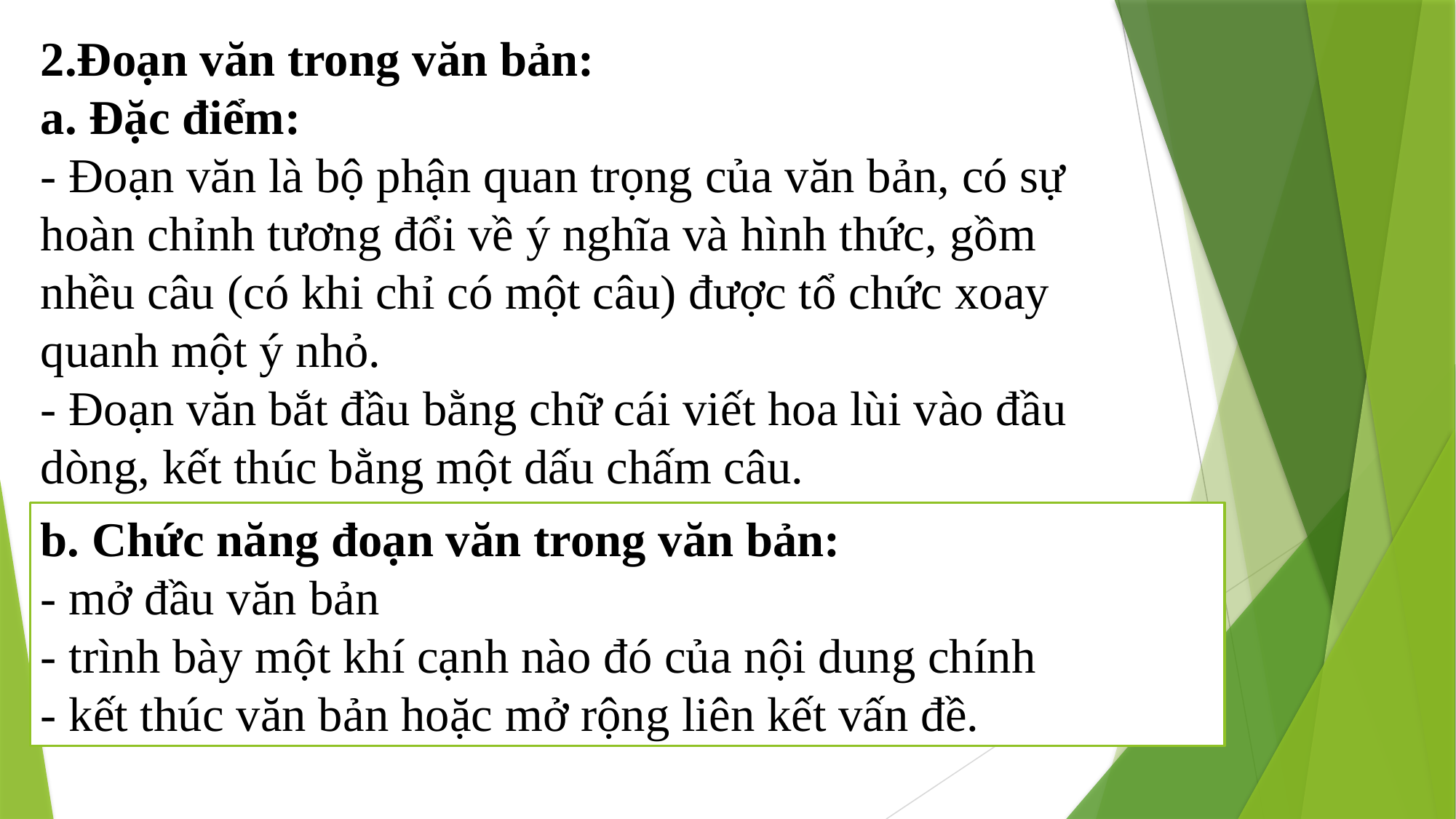

2.Đoạn văn trong văn bản:
a. Đặc điểm:
- Đoạn văn là bộ phận quan trọng của văn bản, có sự hoàn chỉnh tương đổi về ý nghĩa và hình thức, gồm nhều câu (có khi chỉ có một câu) được tổ chức xoay quanh một ý nhỏ.
- Đoạn văn bắt đầu bằng chữ cái viết hoa lùi vào đầu dòng, kết thúc bằng một dấu chấm câu.
b. Chức năng đoạn văn trong văn bản:
- mở đầu văn bản
- trình bày một khí cạnh nào đó của nội dung chính
- kết thúc văn bản hoặc mở rộng liên kết vấn đề.